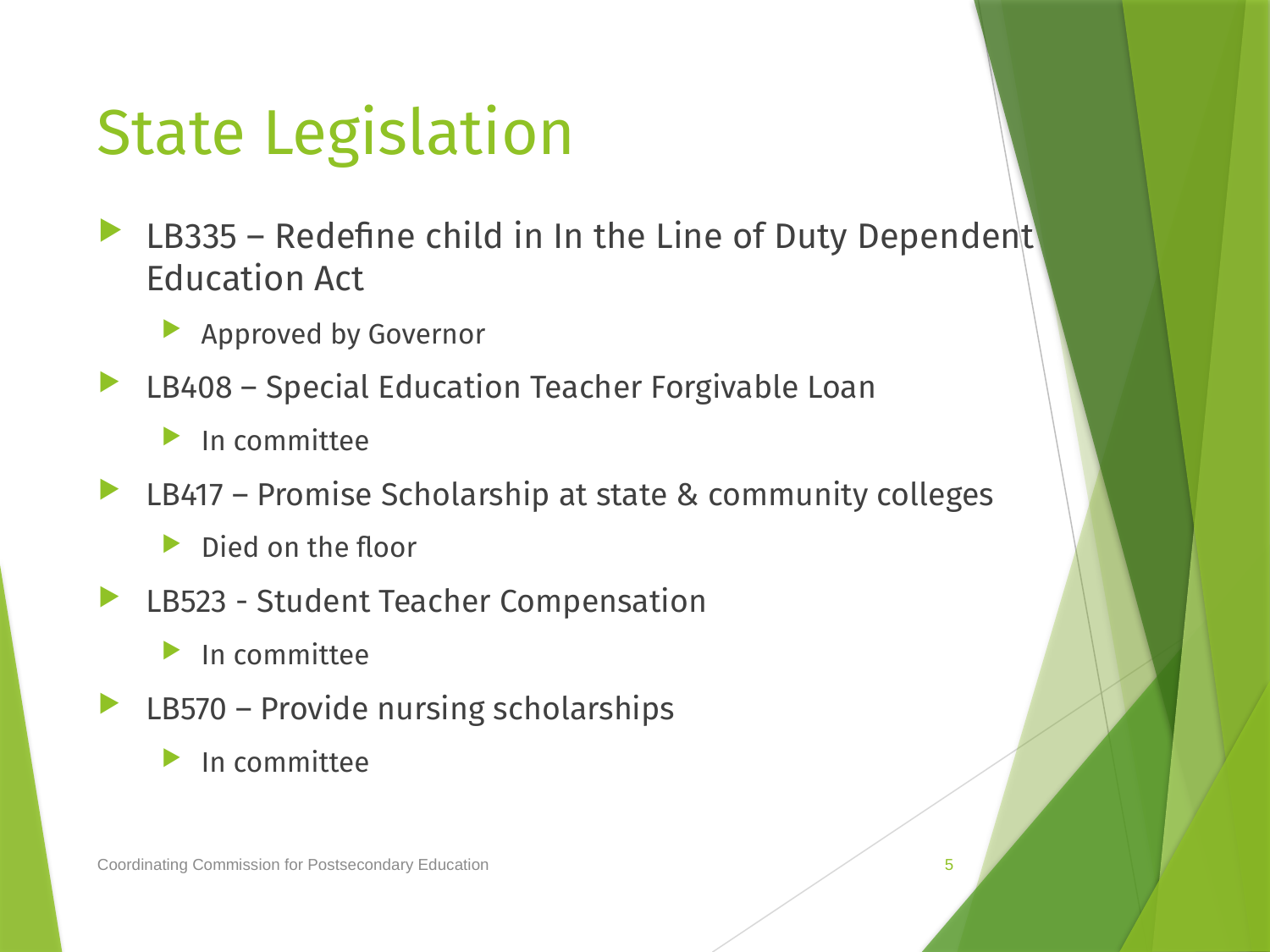

# State Legislation
LB335 – Redefine child in In the Line of Duty Dependent Education Act
Approved by Governor
LB408 – Special Education Teacher Forgivable Loan
In committee
LB417 – Promise Scholarship at state & community colleges
Died on the floor
LB523 - Student Teacher Compensation
In committee
LB570 – Provide nursing scholarships
In committee
Coordinating Commission for Postsecondary Education
5